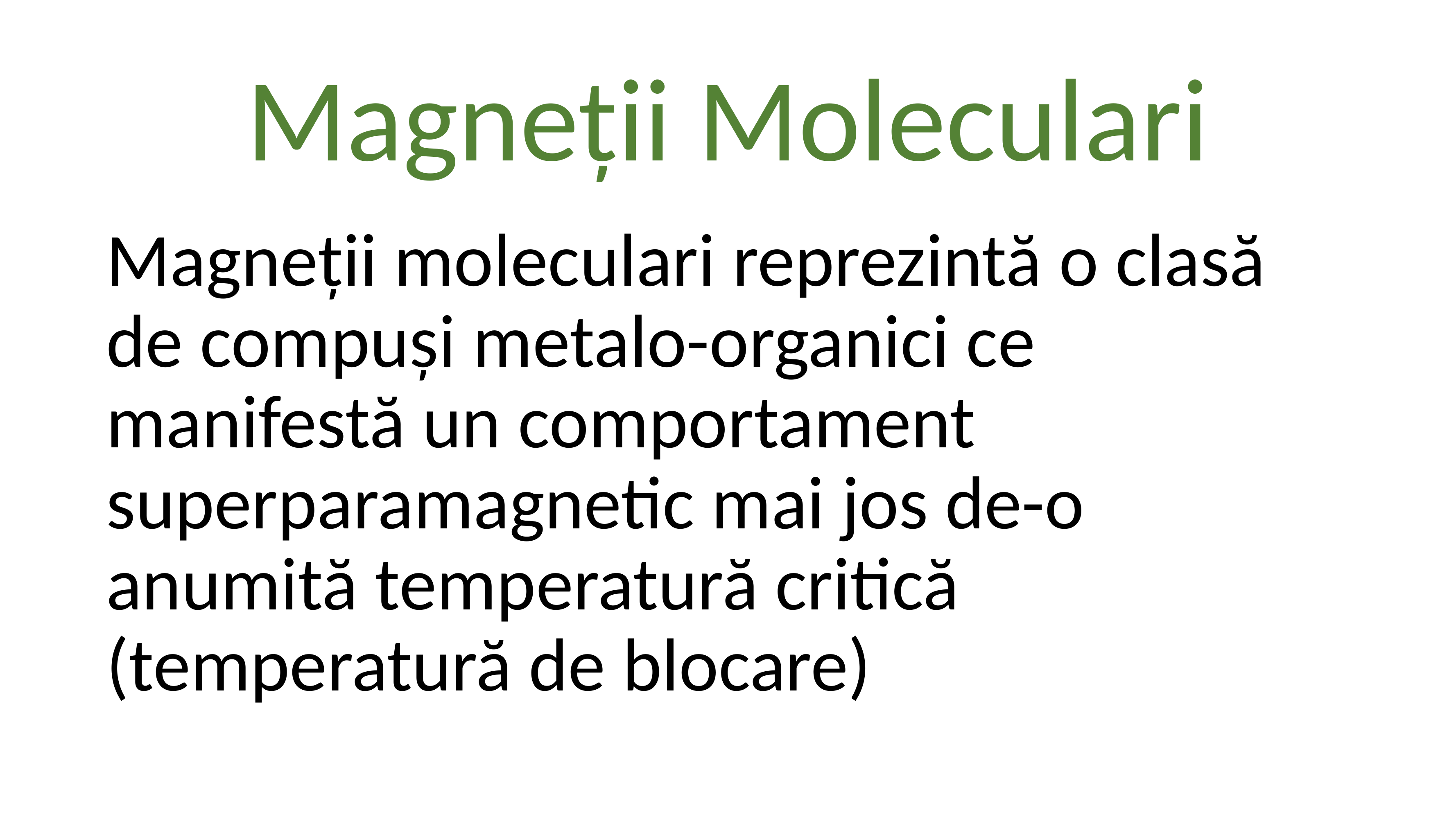

# Magneții Moleculari
Magneții moleculari reprezintă o clasă de compuși metalo-organici ce manifestă un comportament superparamagnetic mai jos de-o anumită temperatură critică (temperatură de blocare)